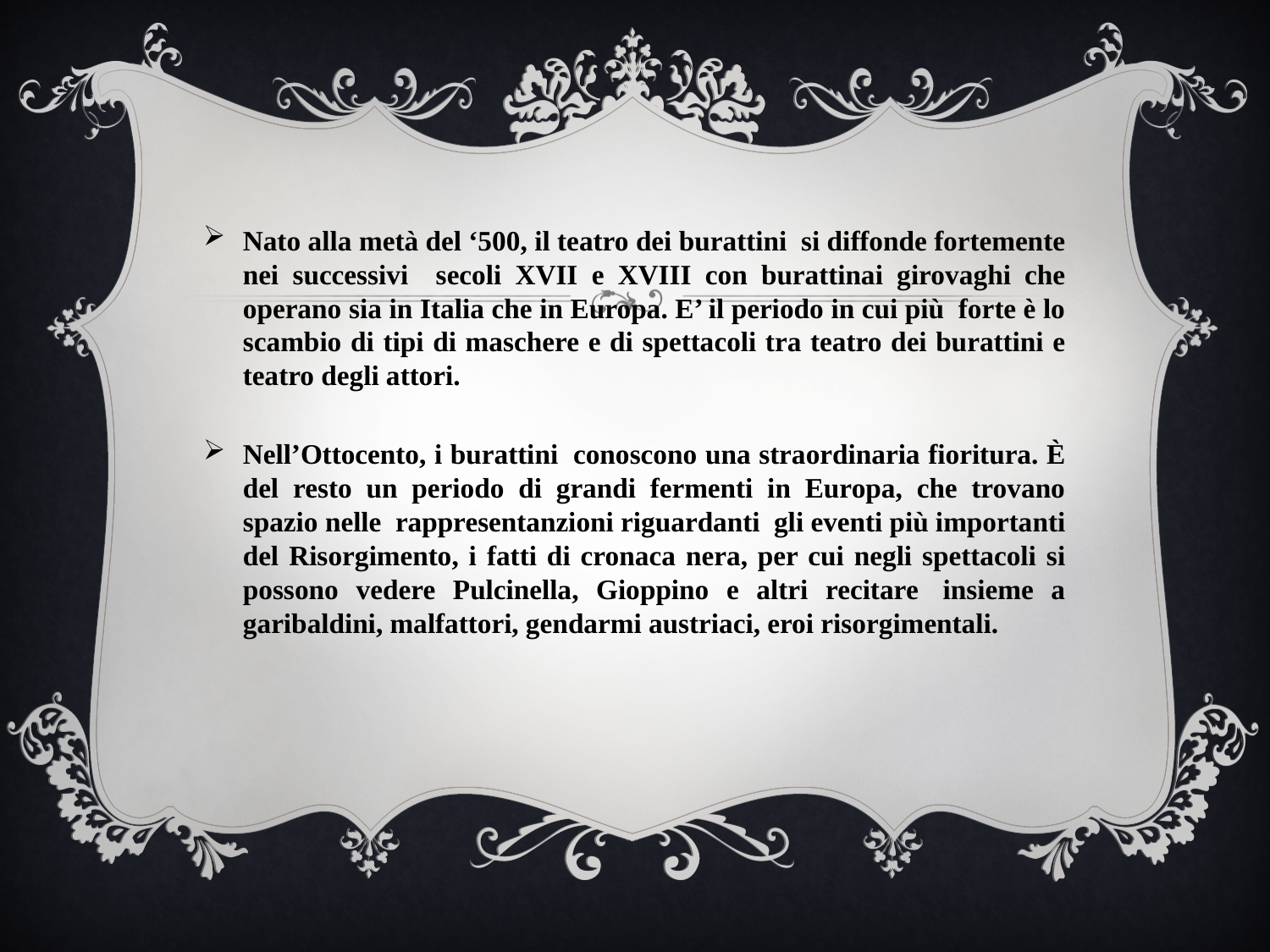

Nato alla metà del ‘500, il teatro dei burattini  si diffonde fortemente nei successivi  secoli XVII e XVIII con burattinai girovaghi che operano sia in Italia che in Europa. E’ il periodo in cui più  forte è lo scambio di tipi di maschere e di spettacoli tra teatro dei burattini e teatro degli attori.

Nell’Ottocento, i burattini  conoscono una straordinaria fioritura. È del resto un periodo di grandi fermenti in Europa, che trovano spazio nelle  rappresentanzioni riguardanti  gli eventi più importanti del Risorgimento, i fatti di cronaca nera, per cui negli spettacoli si possono vedere Pulcinella, Gioppino e altri recitare  insieme a garibaldini, malfattori, gendarmi austriaci, eroi risorgimentali.